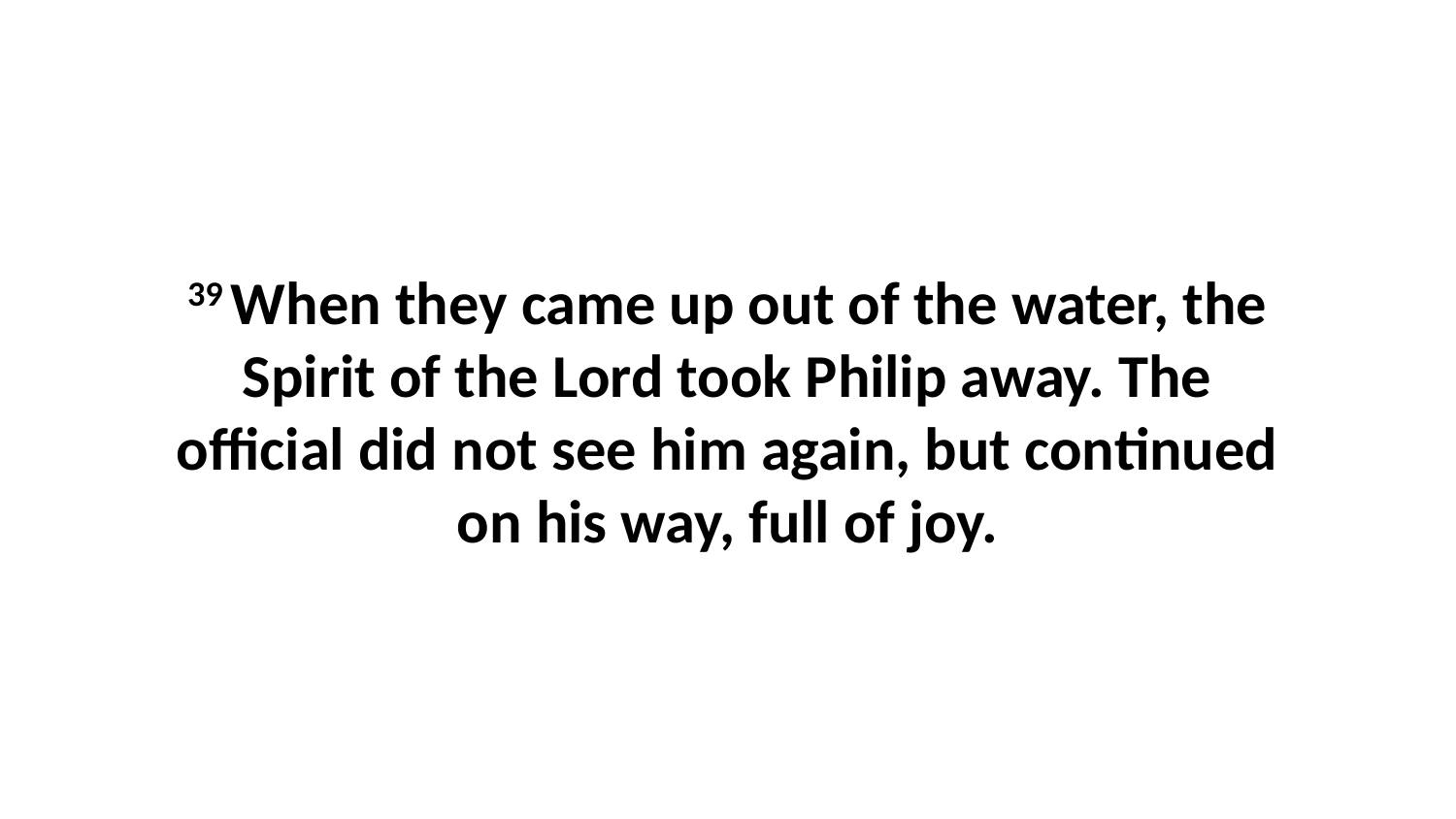

39 When they came up out of the water, the Spirit of the Lord took Philip away. The official did not see him again, but continued on his way, full of joy.